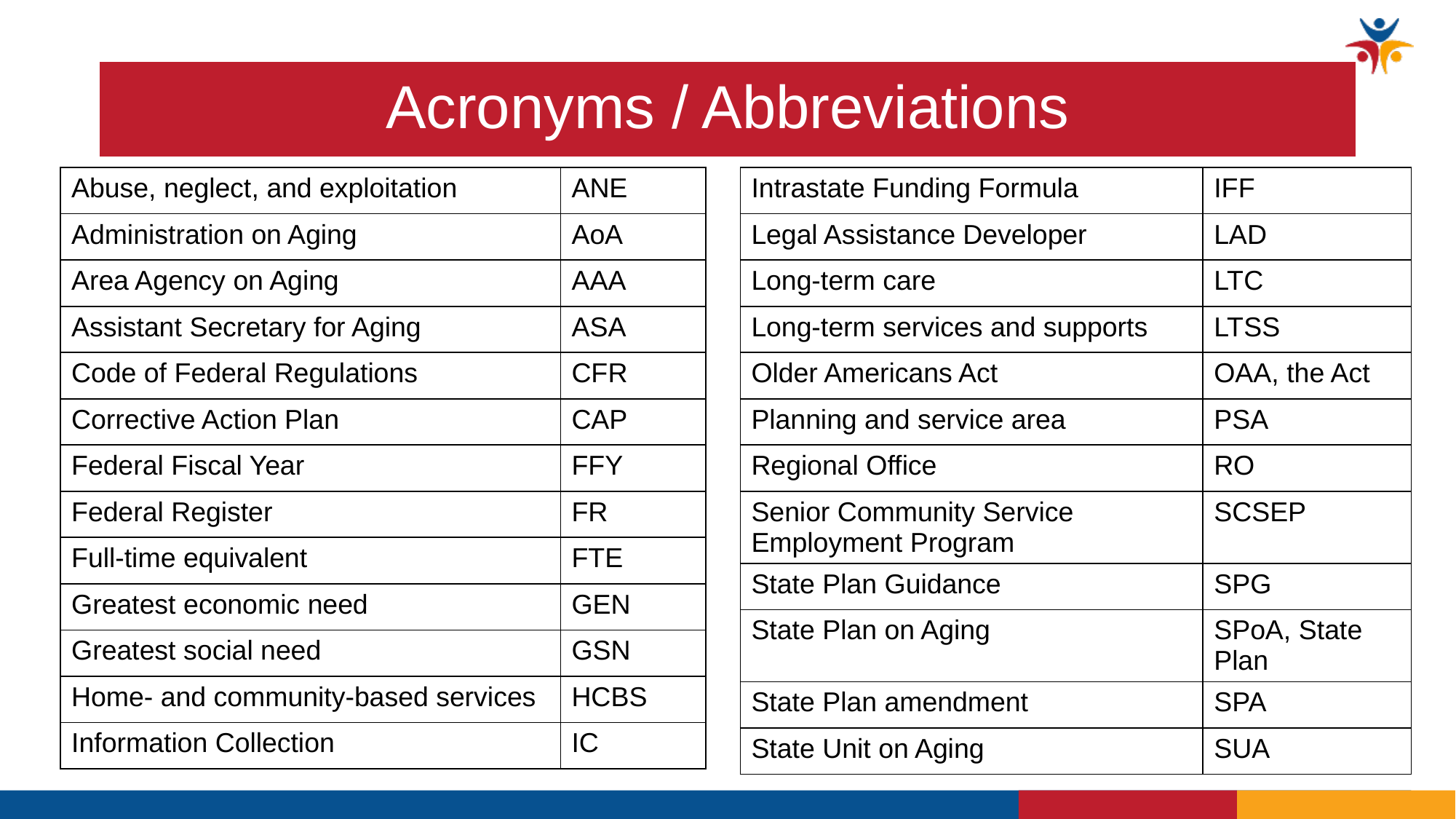

# Acronyms / Abbreviations
| Abuse, neglect, and exploitation | ANE |
| --- | --- |
| Administration on Aging | AoA |
| Area Agency on Aging | AAA |
| Assistant Secretary for Aging | ASA |
| Code of Federal Regulations | CFR |
| Corrective Action Plan | CAP |
| Federal Fiscal Year | FFY |
| Federal Register | FR |
| Full-time equivalent | FTE |
| Greatest economic need | GEN |
| Greatest social need | GSN |
| Home- and community-based services | HCBS |
| Information Collection | IC |
| Intrastate Funding Formula | IFF |
| --- | --- |
| Legal Assistance Developer | LAD |
| Long-term care | LTC |
| Long-term services and supports | LTSS |
| Older Americans Act | OAA, the Act |
| Planning and service area | PSA |
| Regional Office | RO |
| Senior Community Service Employment Program | SCSEP |
| State Plan Guidance | SPG |
| State Plan on Aging | SPoA, State Plan |
| State Plan amendment | SPA |
| State Unit on Aging | SUA |